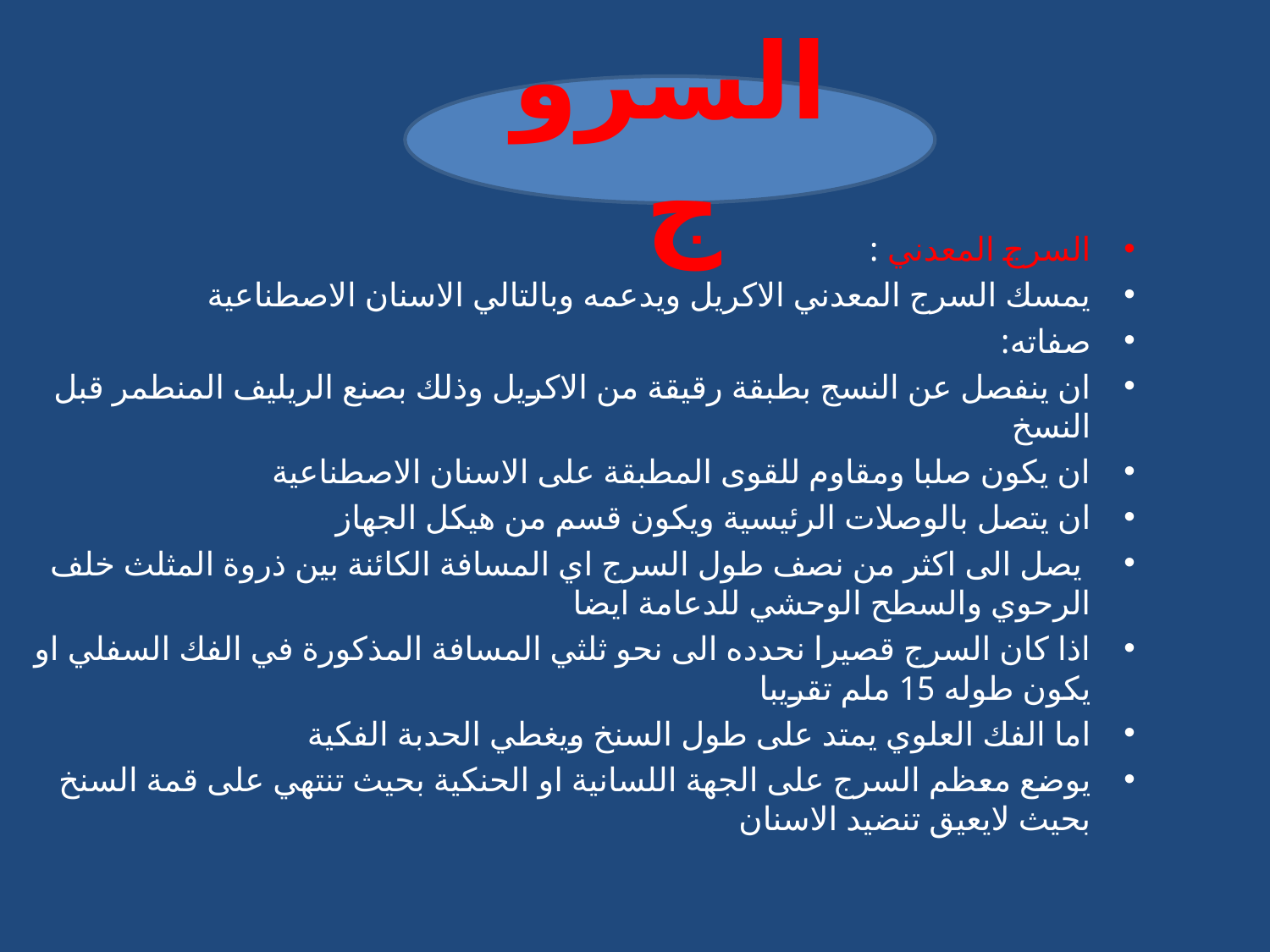

السروج
السرج المعدني :
يمسك السرج المعدني الاكريل ويدعمه وبالتالي الاسنان الاصطناعية
صفاته:
ان ينفصل عن النسج بطبقة رقيقة من الاكريل وذلك بصنع الريليف المنطمر قبل النسخ
ان يكون صلبا ومقاوم للقوى المطبقة على الاسنان الاصطناعية
ان يتصل بالوصلات الرئيسية ويكون قسم من هيكل الجهاز
 يصل الى اكثر من نصف طول السرج اي المسافة الكائنة بين ذروة المثلث خلف الرحوي والسطح الوحشي للدعامة ايضا
اذا كان السرج قصيرا نحدده الى نحو ثلثي المسافة المذكورة في الفك السفلي او يكون طوله 15 ملم تقريبا
اما الفك العلوي يمتد على طول السنخ ويغطي الحدبة الفكية
يوضع معظم السرج على الجهة اللسانية او الحنكية بحيث تنتهي على قمة السنخ بحيث لايعيق تنضيد الاسنان